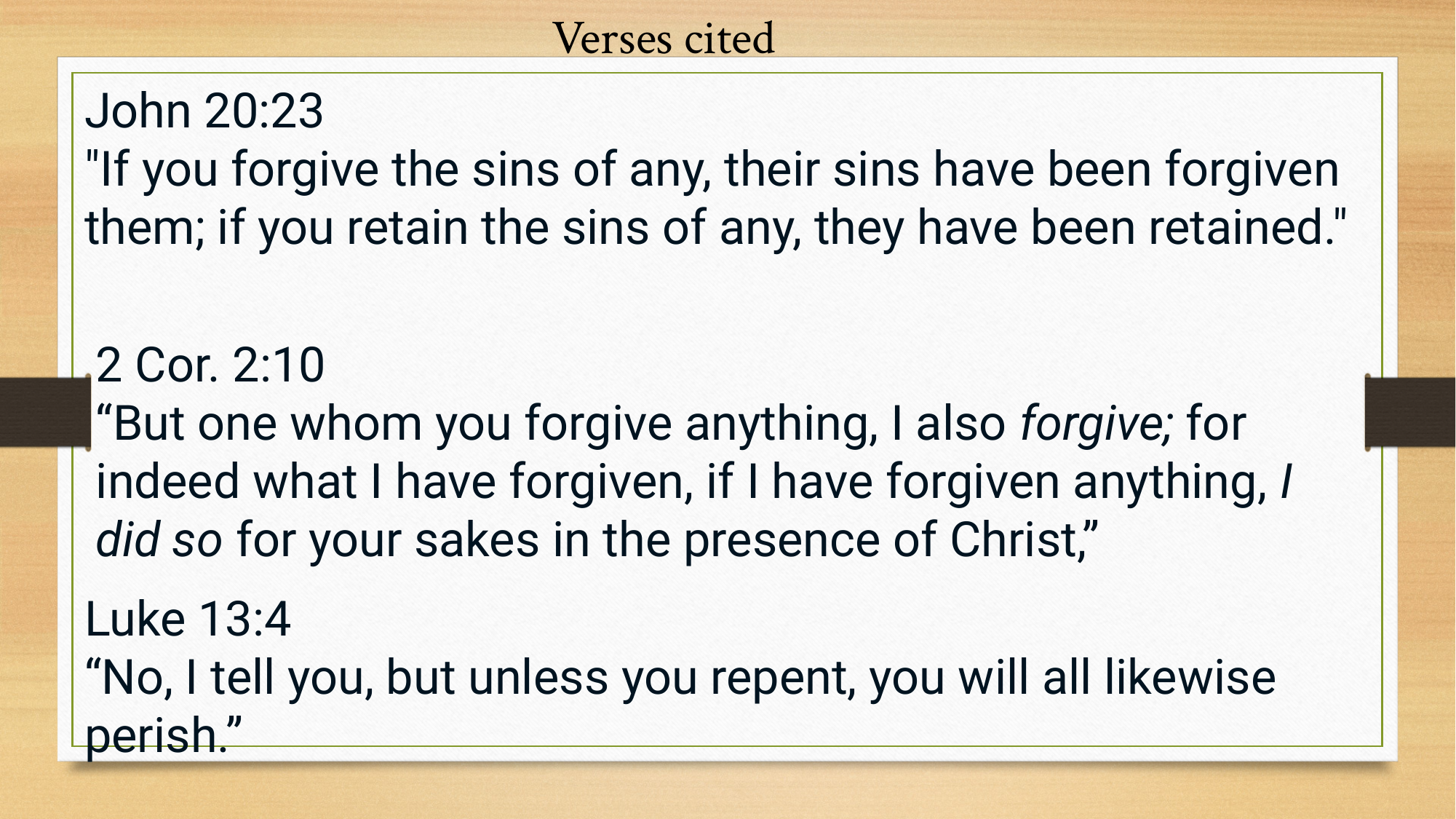

Verses cited
John 20:23
"If you forgive the sins of any, their sins have been forgiven them; if you retain the sins of any, they have been retained."
2 Cor. 2:10
“But one whom you forgive anything, I also forgive; for indeed what I have forgiven, if I have forgiven anything, I did so for your sakes in the presence of Christ,”
Luke 13:4
“No, I tell you, but unless you repent, you will all likewise perish.”